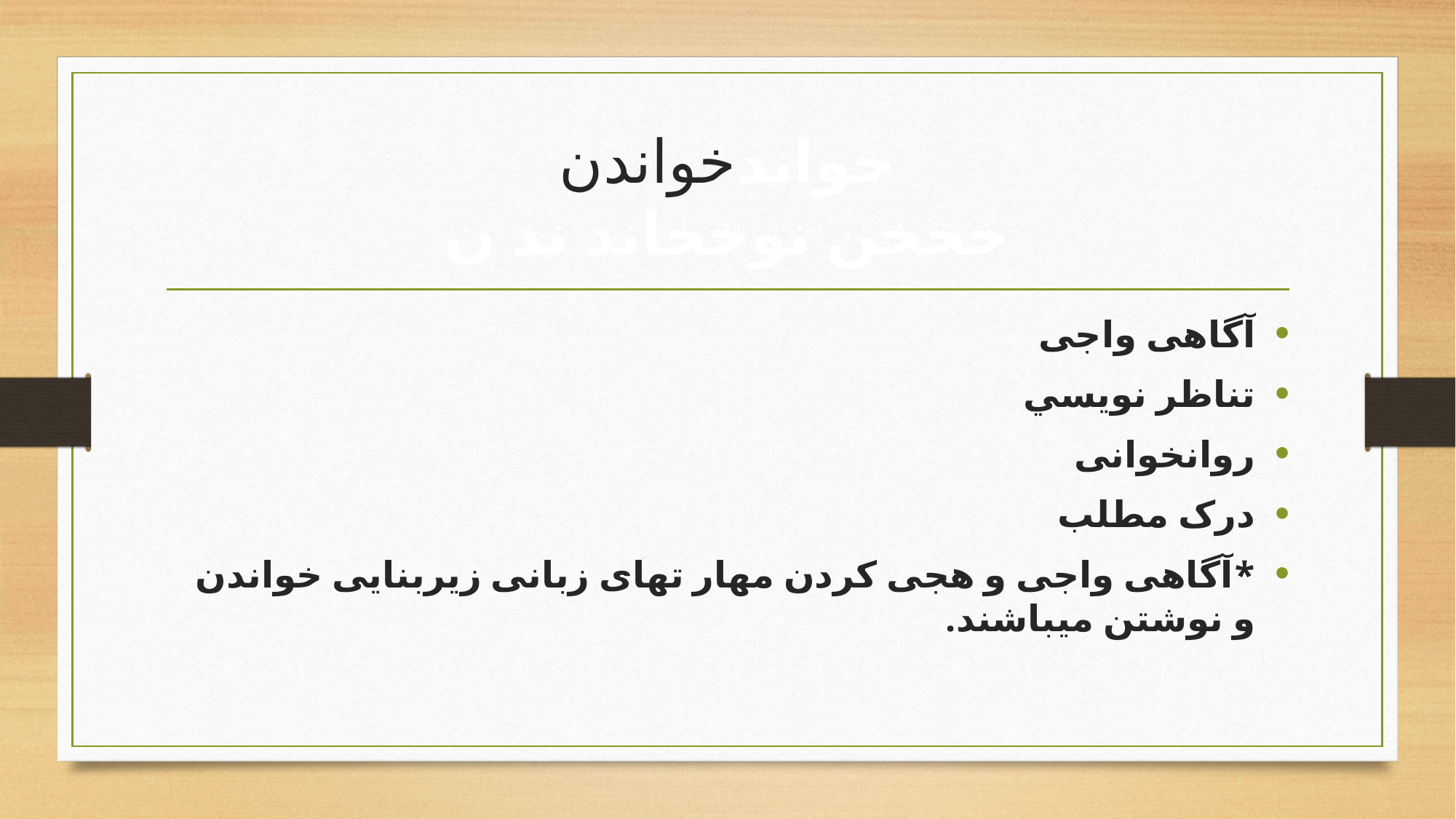

# خواندخواندن خخخن نوخخاند ند ن
آگاهی واجی
تناظر نویسي
روانخوانی
درک مطلب
*آگاهی واجی و هجی کردن مهار تهای زبانی زیربنایی خواندن و نوشتن میباشند.